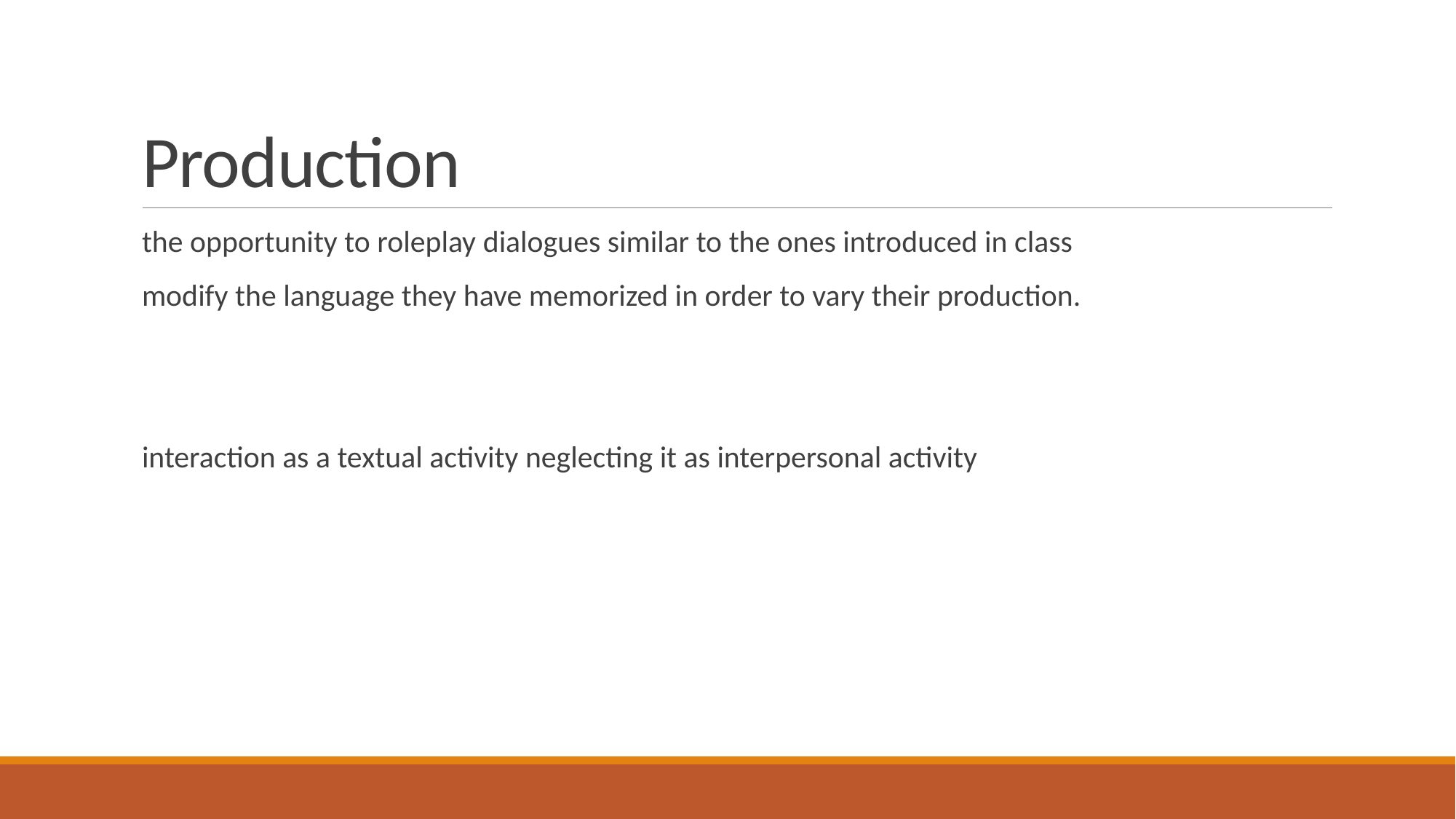

# Production
the opportunity to roleplay dialogues similar to the ones introduced in class
modify the language they have memorized in order to vary their production.

interaction as a textual activity neglecting it as interpersonal activity